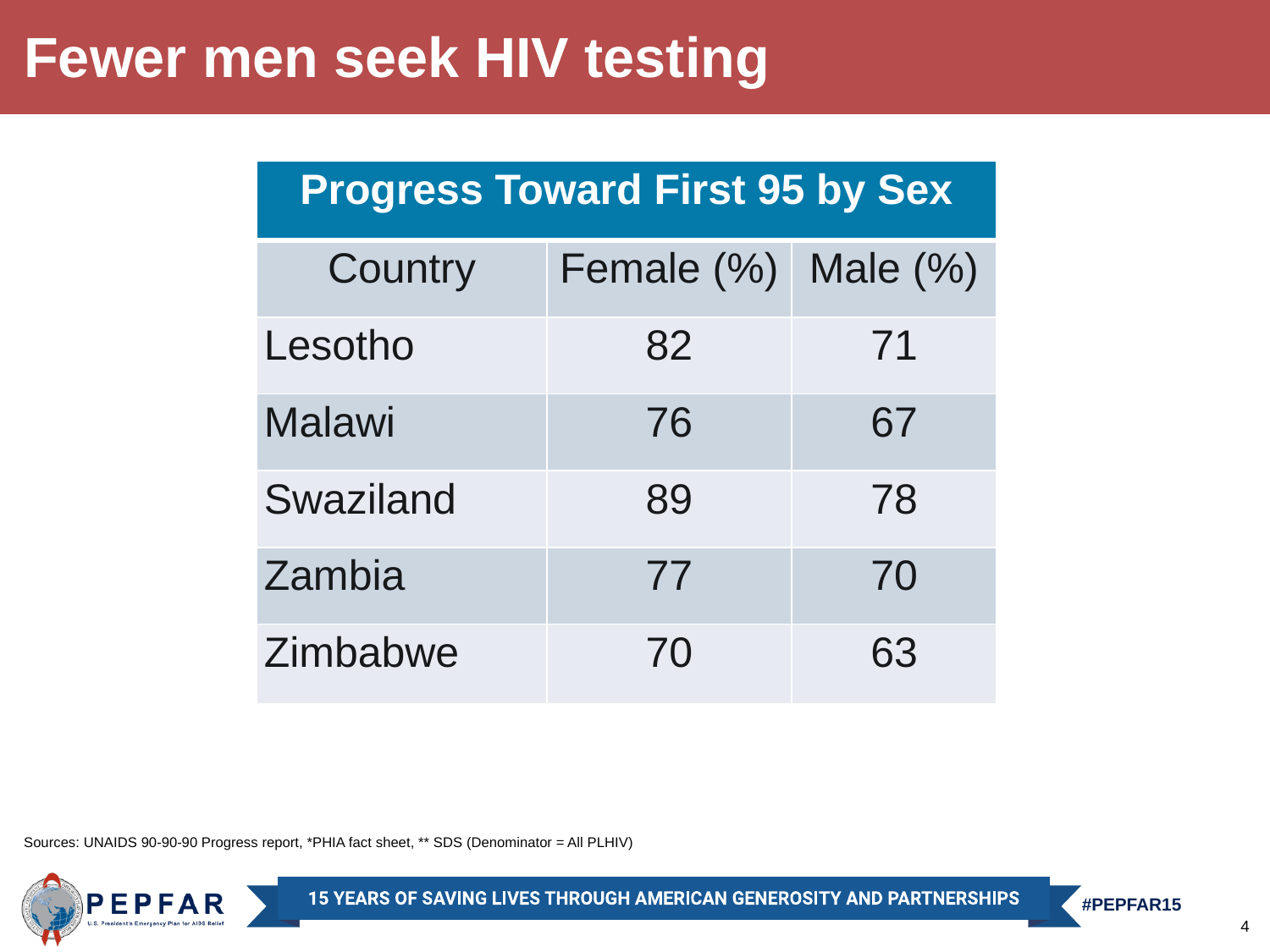

Fewer men seek HIV testing
| Progress Toward First 95 by Sex |  |  |
| --- | --- | --- |
| Country | Female (%) | Male (%) |
| Lesotho | 82 | 71 |
| Malawi | 76 | 67 |
| Swaziland | 89 | 78 |
| Zambia | 77 | 70 |
| Zimbabwe | 70 | 63 |
Sources: UNAIDS 90-90-90 Progress report, *PHIA fact sheet, ** SDS (Denominator = All PLHIV)